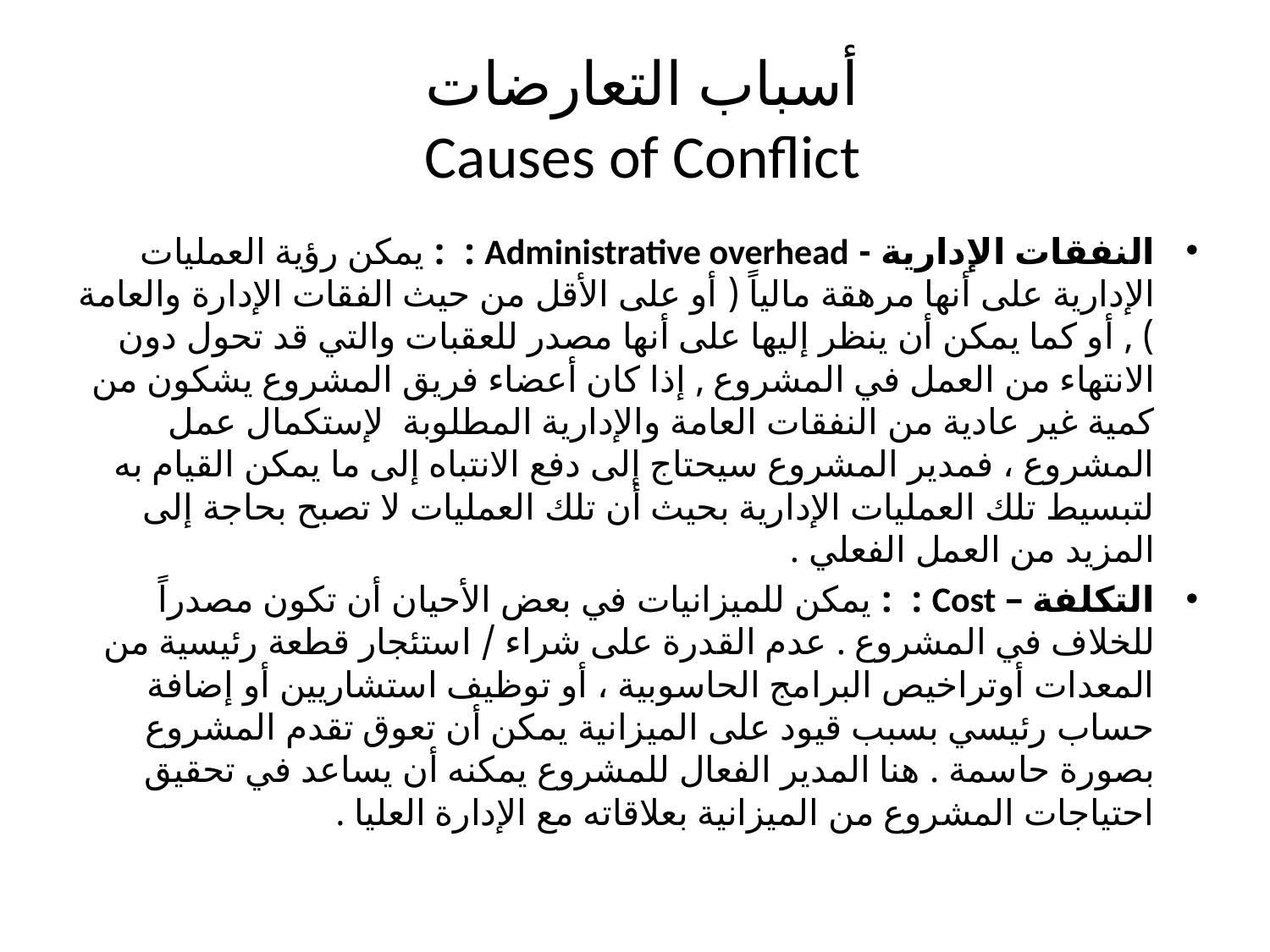

# أسباب التعارضات Causes of Conflict
النفقات الإدارية - Administrative overhead :  : يمكن رؤية العمليات الإدارية على أنها مرهقة مالياً ( أو على الأقل من حيث الفقات الإدارة والعامة ) , أو كما يمكن أن ينظر إليها على أنها مصدر للعقبات والتي قد تحول دون الانتهاء من العمل في المشروع , إذا كان أعضاء فريق المشروع يشكون من كمية غير عادية من النفقات العامة والإدارية المطلوبة  لإستكمال عمل المشروع ، فمدير المشروع سيحتاج إلى دفع الانتباه إلى ما يمكن القيام به لتبسيط تلك العمليات الإدارية بحيث أن تلك العمليات لا تصبح بحاجة إلى المزيد من العمل الفعلي .
التكلفة – Cost :  : يمكن للميزانيات في بعض الأحيان أن تكون مصدراً للخلاف في المشروع . عدم القدرة على شراء / استئجار قطعة رئيسية من المعدات أوتراخيص البرامج الحاسوبية ، أو توظيف استشاريين أو إضافة حساب رئيسي بسبب قيود على الميزانية يمكن أن تعوق تقدم المشروع بصورة حاسمة . هنا المدير الفعال للمشروع يمكنه أن يساعد في تحقيق احتياجات المشروع من الميزانية بعلاقاته مع الإدارة العليا .